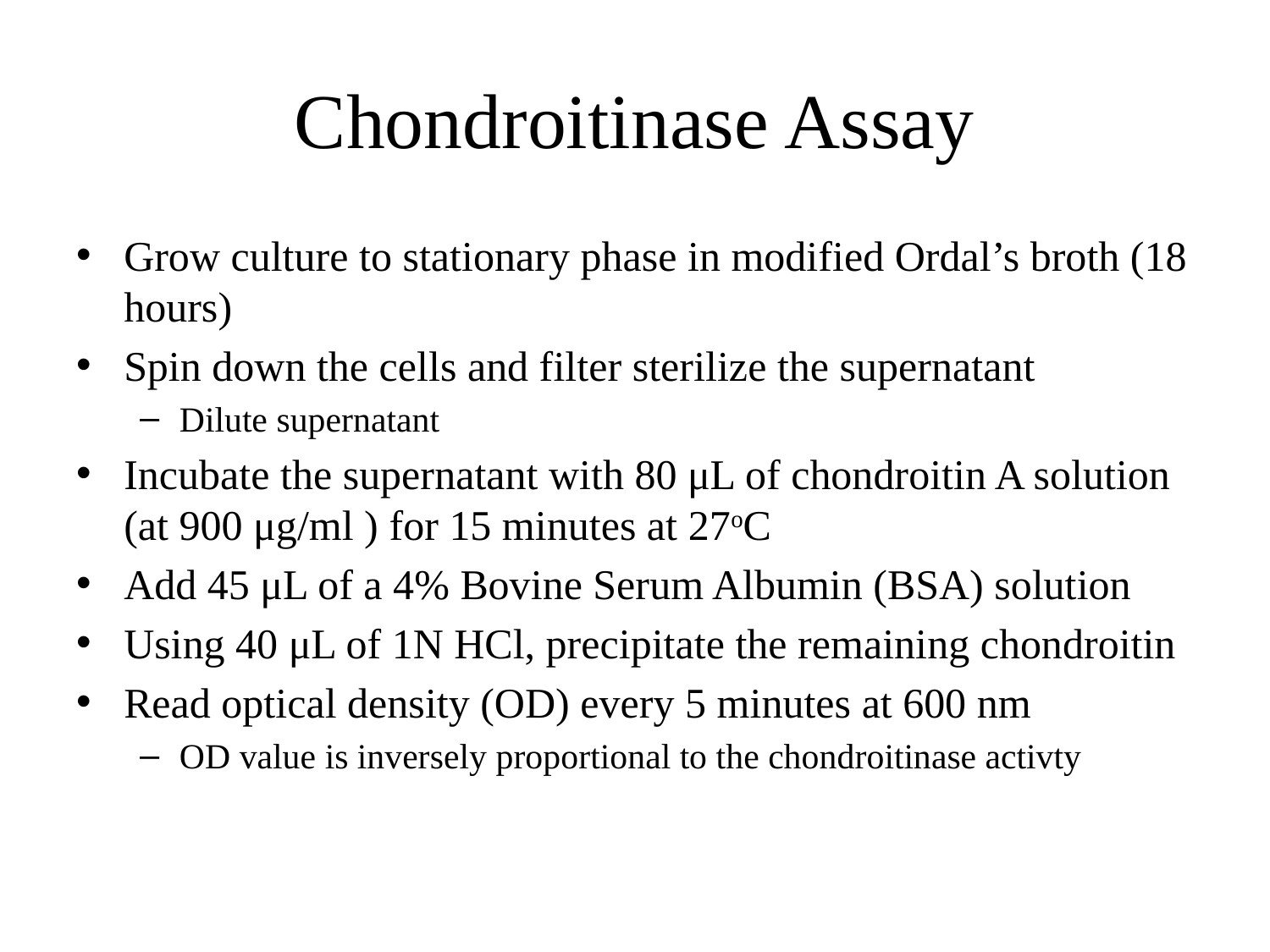

# Chondroitinase Assay
Grow culture to stationary phase in modified Ordal’s broth (18 hours)
Spin down the cells and filter sterilize the supernatant
Dilute supernatant
Incubate the supernatant with 80 μL of chondroitin A solution (at 900 μg/ml ) for 15 minutes at 27oC
Add 45 μL of a 4% Bovine Serum Albumin (BSA) solution
Using 40 μL of 1N HCl, precipitate the remaining chondroitin
Read optical density (OD) every 5 minutes at 600 nm
OD value is inversely proportional to the chondroitinase activty